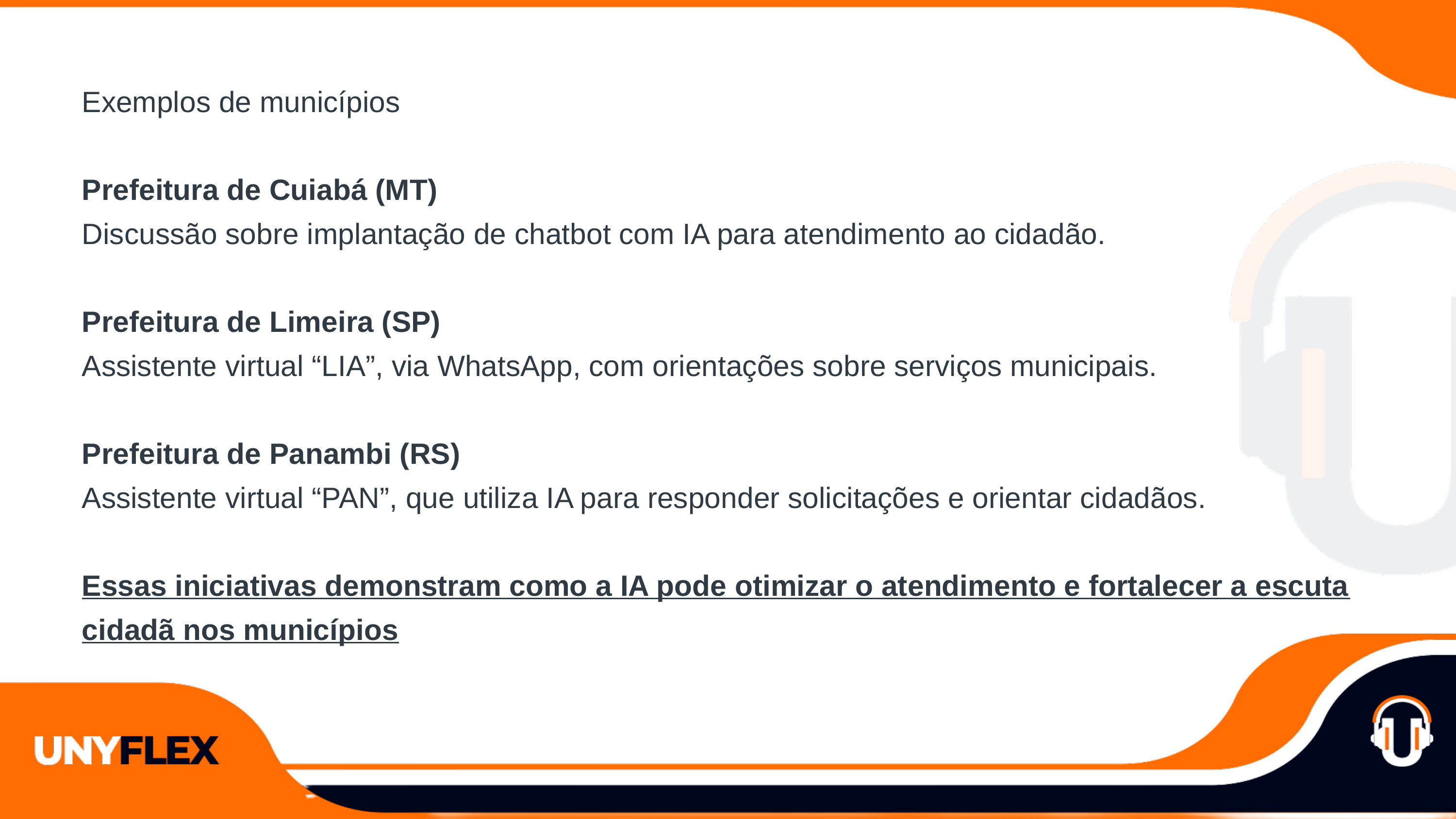

Exemplos de municípios

Prefeitura de Cuiabá (MT)
Discussão sobre implantação de chatbot com IA para atendimento ao cidadão.

Prefeitura de Limeira (SP)
Assistente virtual “LIA”, via WhatsApp, com orientações sobre serviços municipais.

Prefeitura de Panambi (RS)
Assistente virtual “PAN”, que utiliza IA para responder solicitações e orientar cidadãos.

Essas iniciativas demonstram como a IA pode otimizar o atendimento e fortalecer a escuta cidadã nos municípios